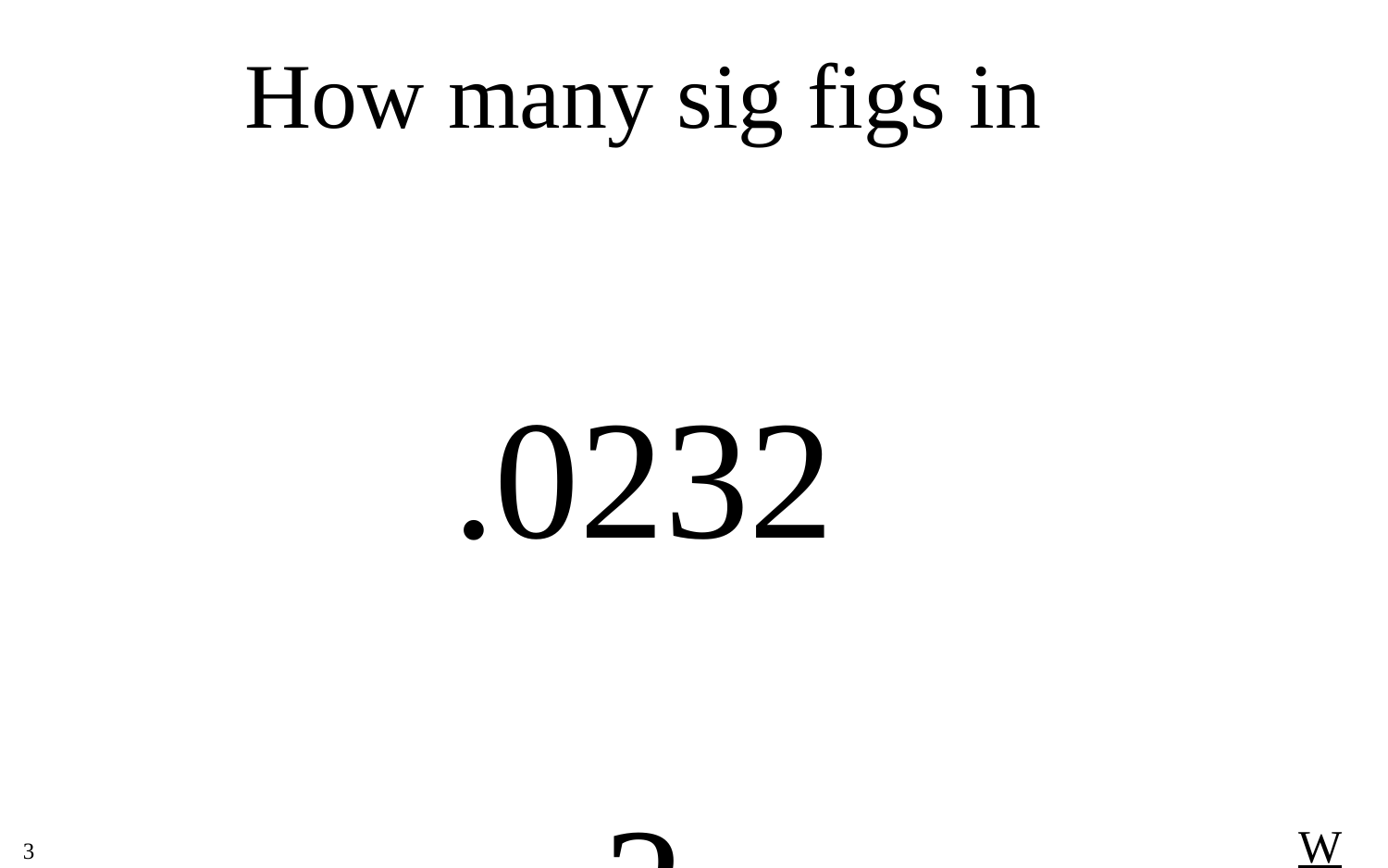

How many sig figs in

.0232

?
W
3